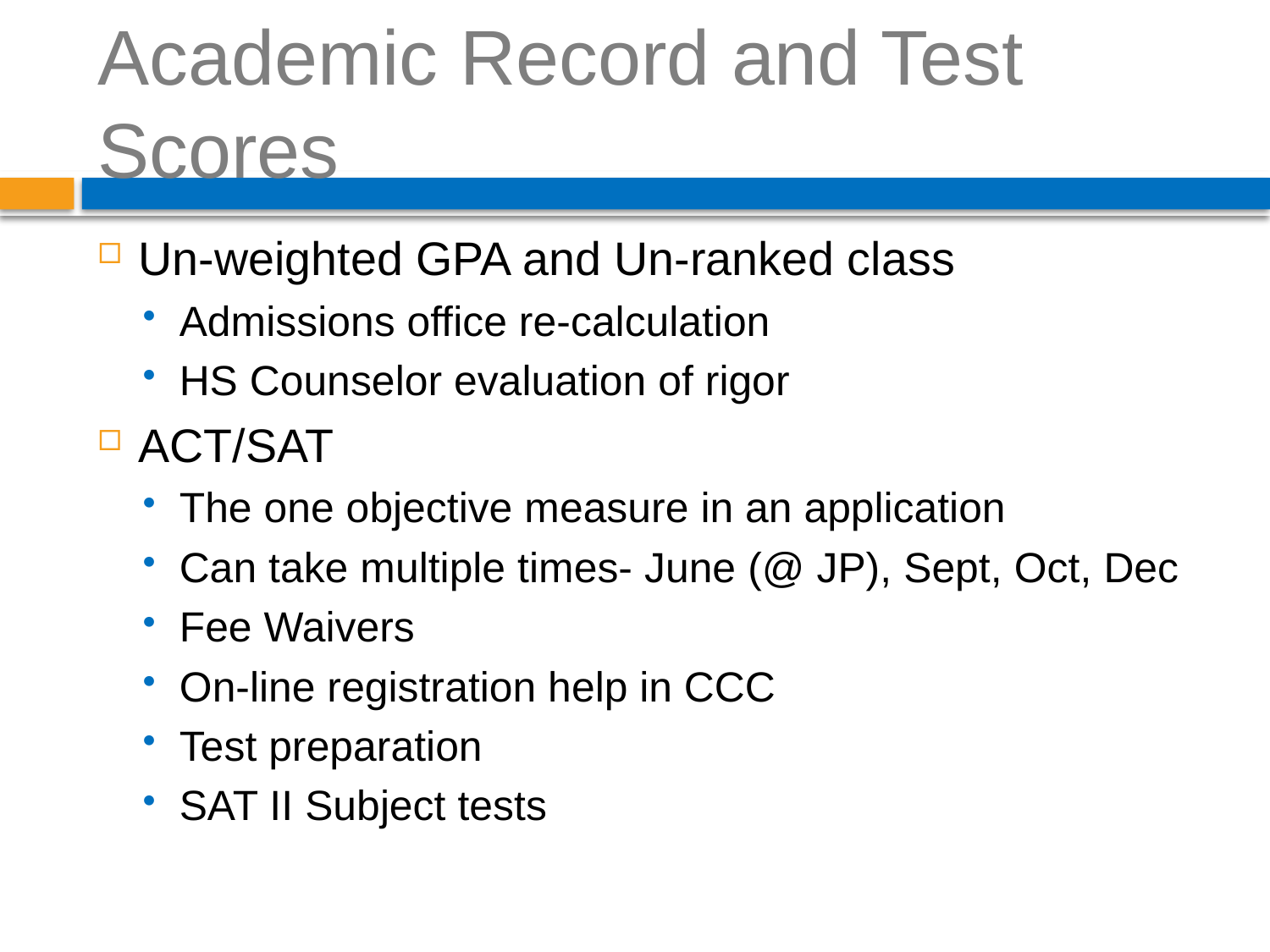

# Academic Record and Test Scores
Un-weighted GPA and Un-ranked class
Admissions office re-calculation
HS Counselor evaluation of rigor
ACT/SAT
The one objective measure in an application
Can take multiple times- June (@ JP), Sept, Oct, Dec
Fee Waivers
On-line registration help in CCC
Test preparation
SAT II Subject tests